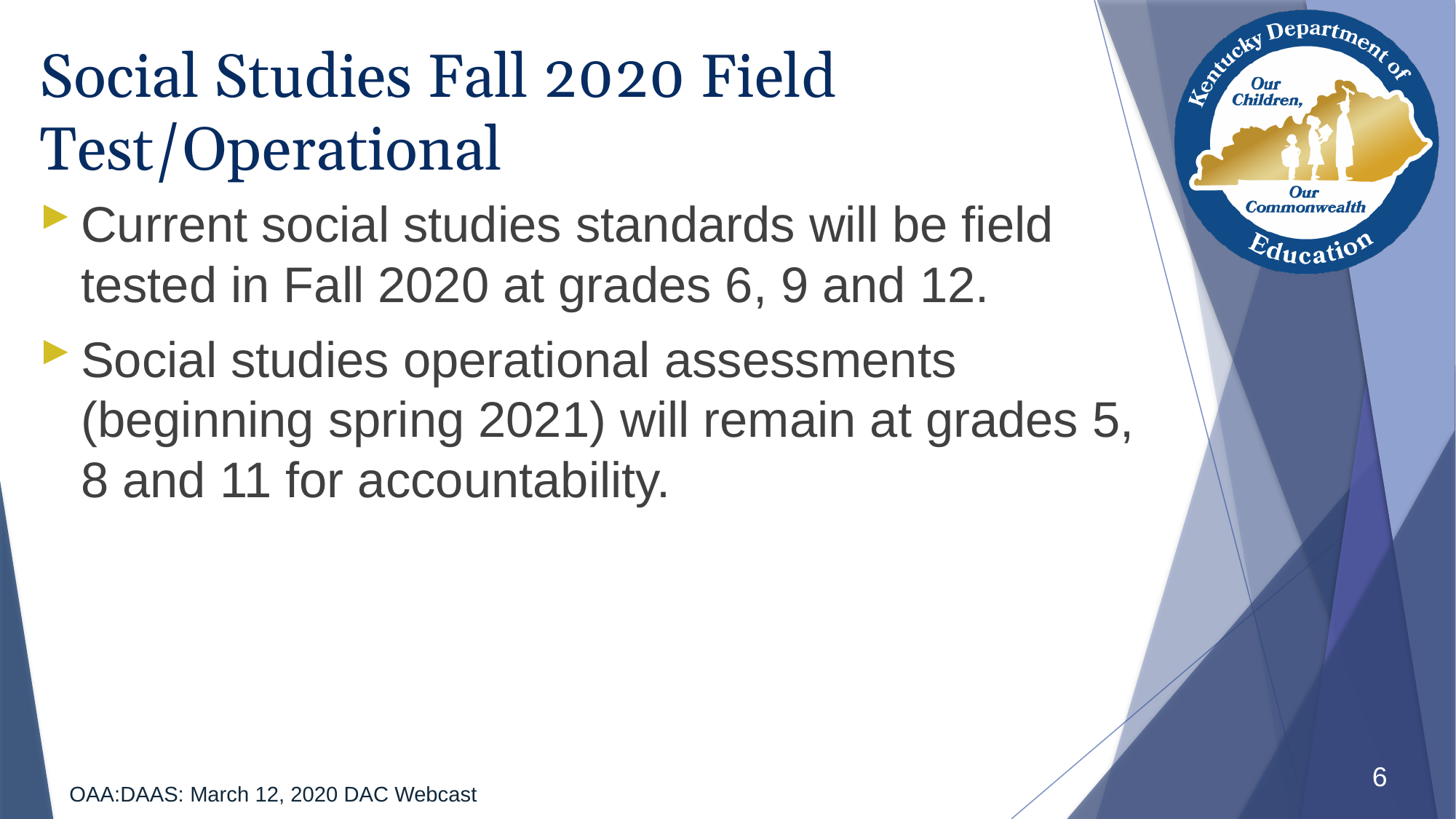

# Social Studies Fall 2020 Field Test/Operational
Current social studies standards will be field tested in Fall 2020 at grades 6, 9 and 12.
Social studies operational assessments (beginning spring 2021) will remain at grades 5, 8 and 11 for accountability.

6
OAA:DAAS: March 12, 2020 DAC Webcast